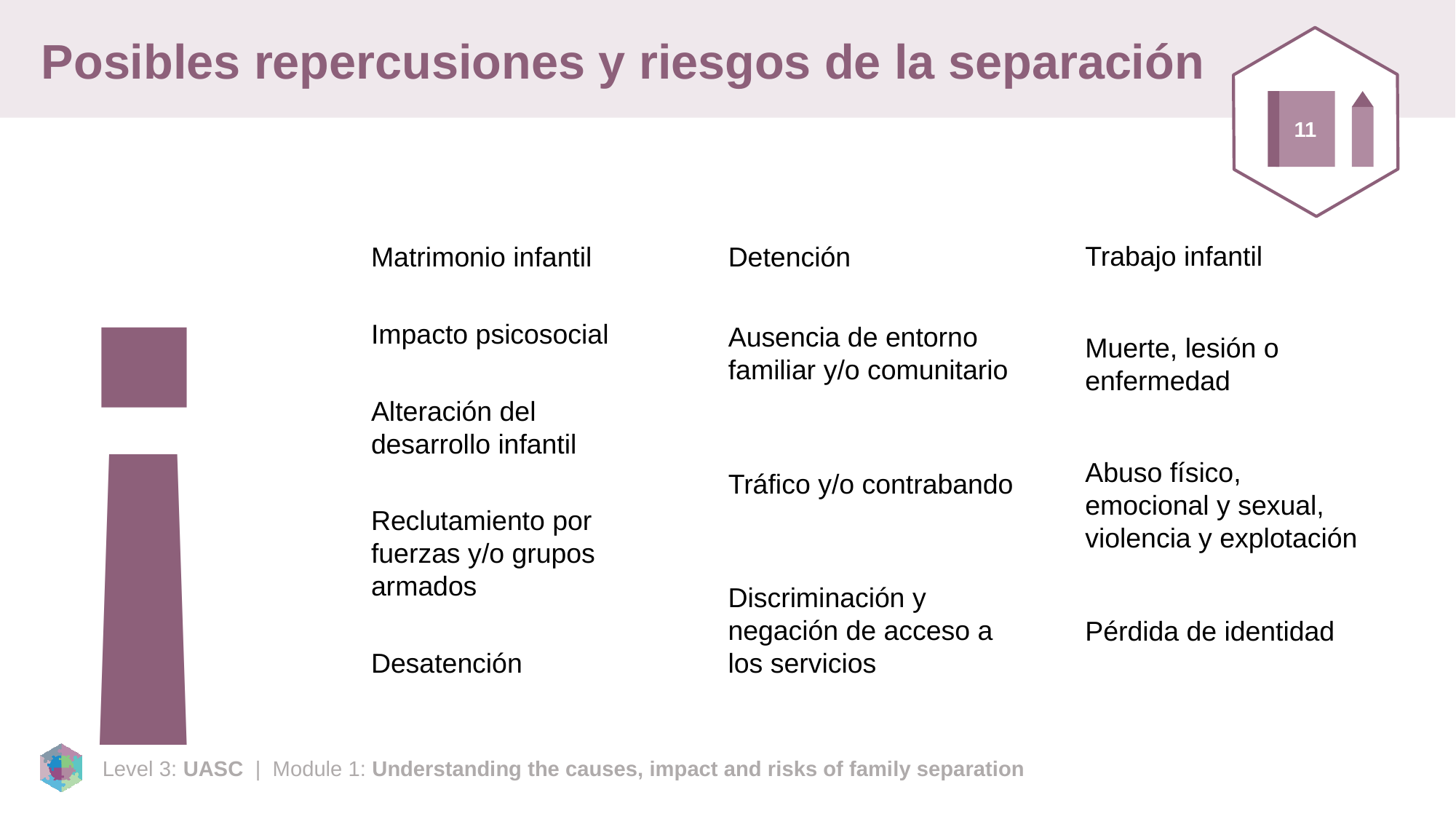

# Posibles repercusiones y riesgos de la separación
¡!

11

Trabajo infantil
Detención
Matrimonio infantil
Impacto psicosocial
Ausencia de entorno familiar y/o comunitario
Muerte, lesión o enfermedad
Alteración del desarrollo infantil

Abuso físico, emocional y sexual, violencia y explotación
Tráfico y/o contrabando
Reclutamiento por fuerzas y/o grupos armados

Discriminación y negación de acceso a los servicios

Desatención
Pérdida de identidad